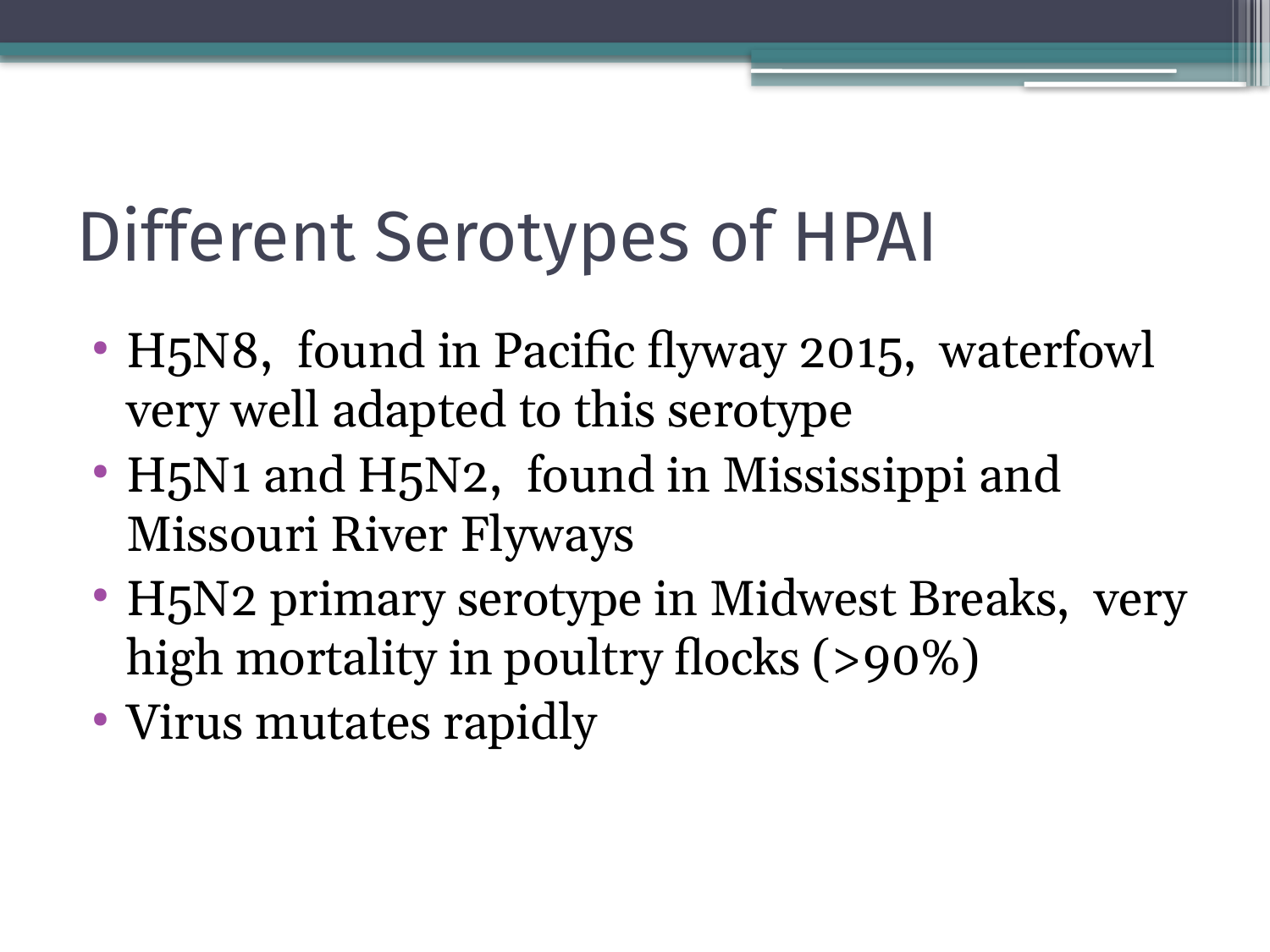

# Different Serotypes of HPAI
H5N8,  found in Pacific flyway 2015,  waterfowl very well adapted to this serotype
H5N1 and H5N2,  found in Mississippi and Missouri River Flyways
H5N2 primary serotype in Midwest Breaks,  very high mortality in poultry flocks (>90%)
Virus mutates rapidly